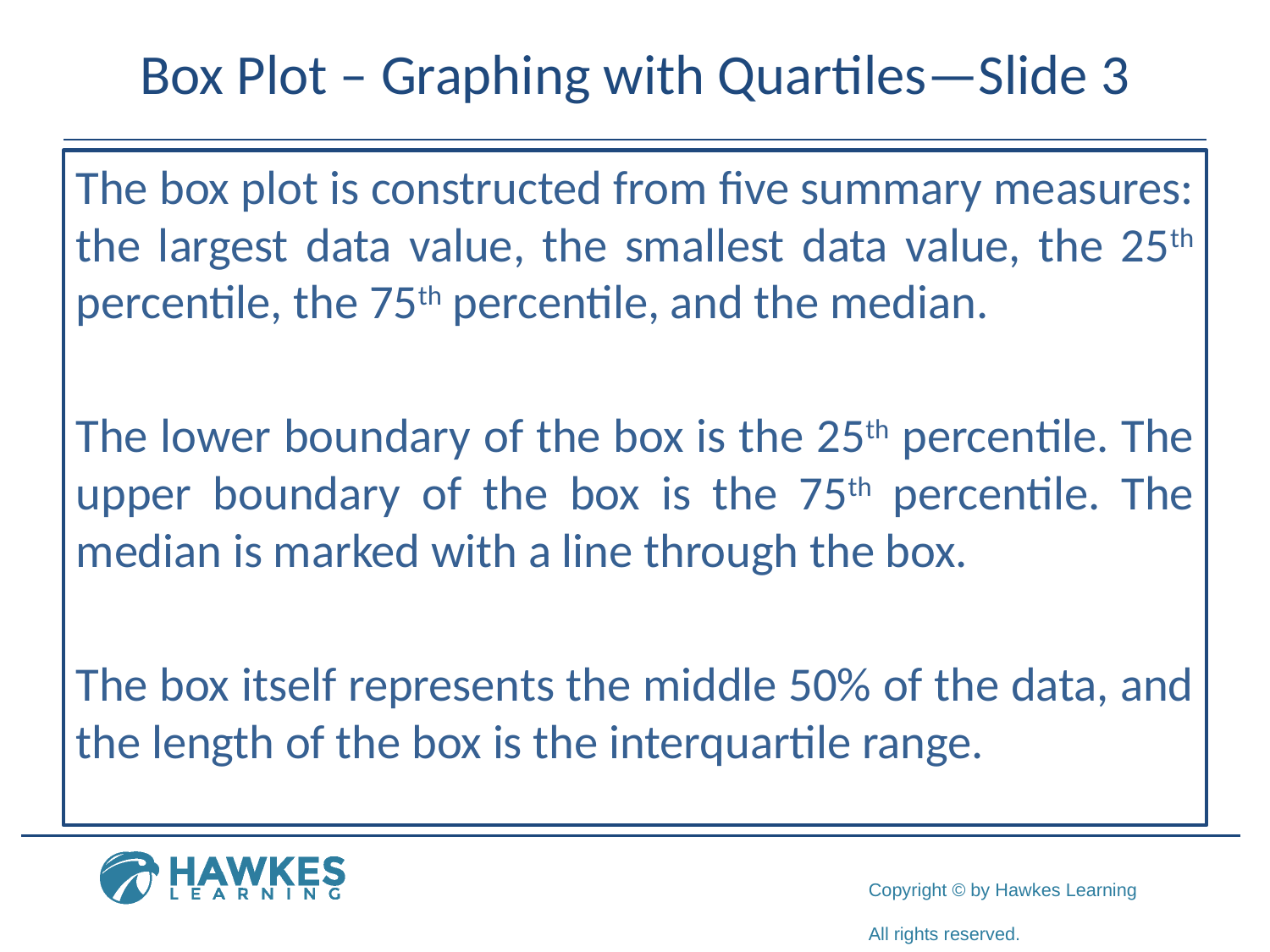

# Box Plot – Graphing with Quartiles—Slide 3
The box plot is constructed from five summary measures: the largest data value, the smallest data value, the 25th percentile, the 75th percentile, and the median.

The lower boundary of the box is the 25th percentile. The upper boundary of the box is the 75th percentile. The median is marked with a line through the box.

The box itself represents the middle 50% of the data, and the length of the box is the interquartile range.